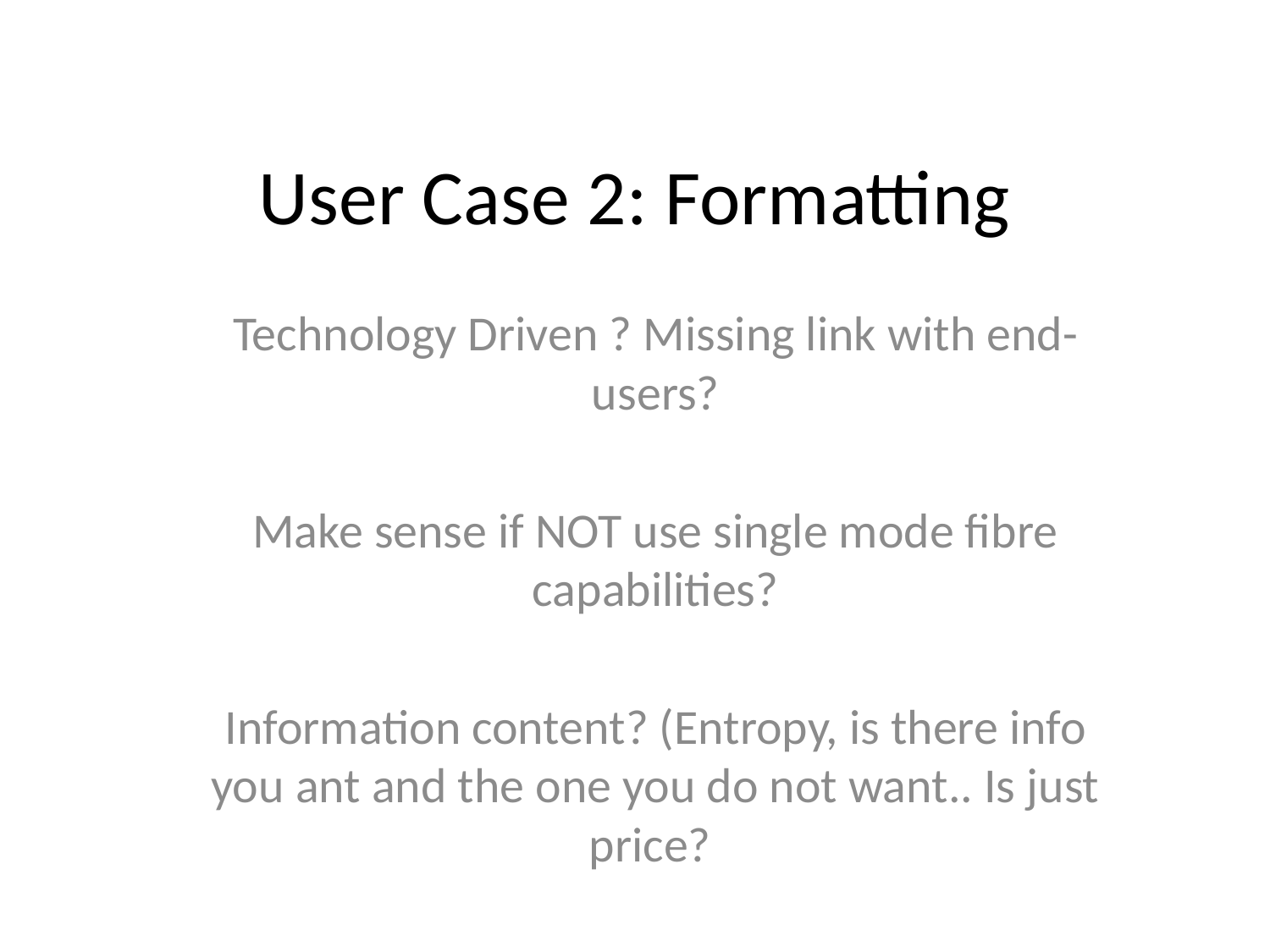

# User Case 2: Formatting
Technology Driven ? Missing link with end-users?

Make sense if NOT use single mode fibre capabilities?

Information content? (Entropy, is there info you ant and the one you do not want.. Is just price?